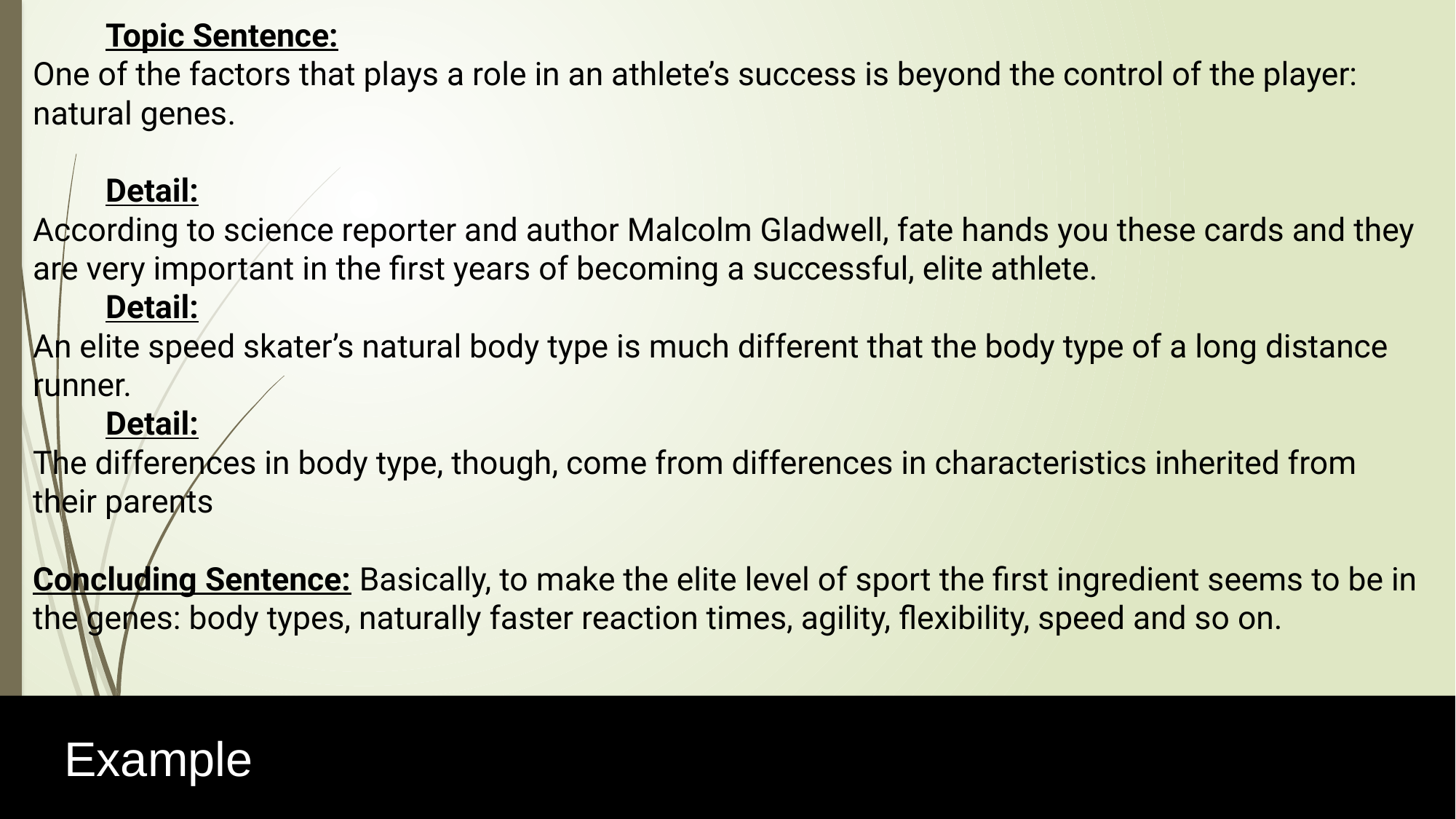

Topic Sentence:
One of the factors that plays a role in an athlete’s success is beyond the control of the player: natural genes.

Detail:
According to science reporter and author Malcolm Gladwell, fate hands you these cards and they are very important in the first years of becoming a successful, elite athlete.
Detail:
An elite speed skater’s natural body type is much different that the body type of a long distance runner.
Detail:
The differences in body type, though, come from differences in characteristics inherited from their parents

Concluding Sentence: Basically, to make the elite level of sport the first ingredient seems to be in the genes: body types, naturally faster reaction times, agility, flexibility, speed and so on.
Example